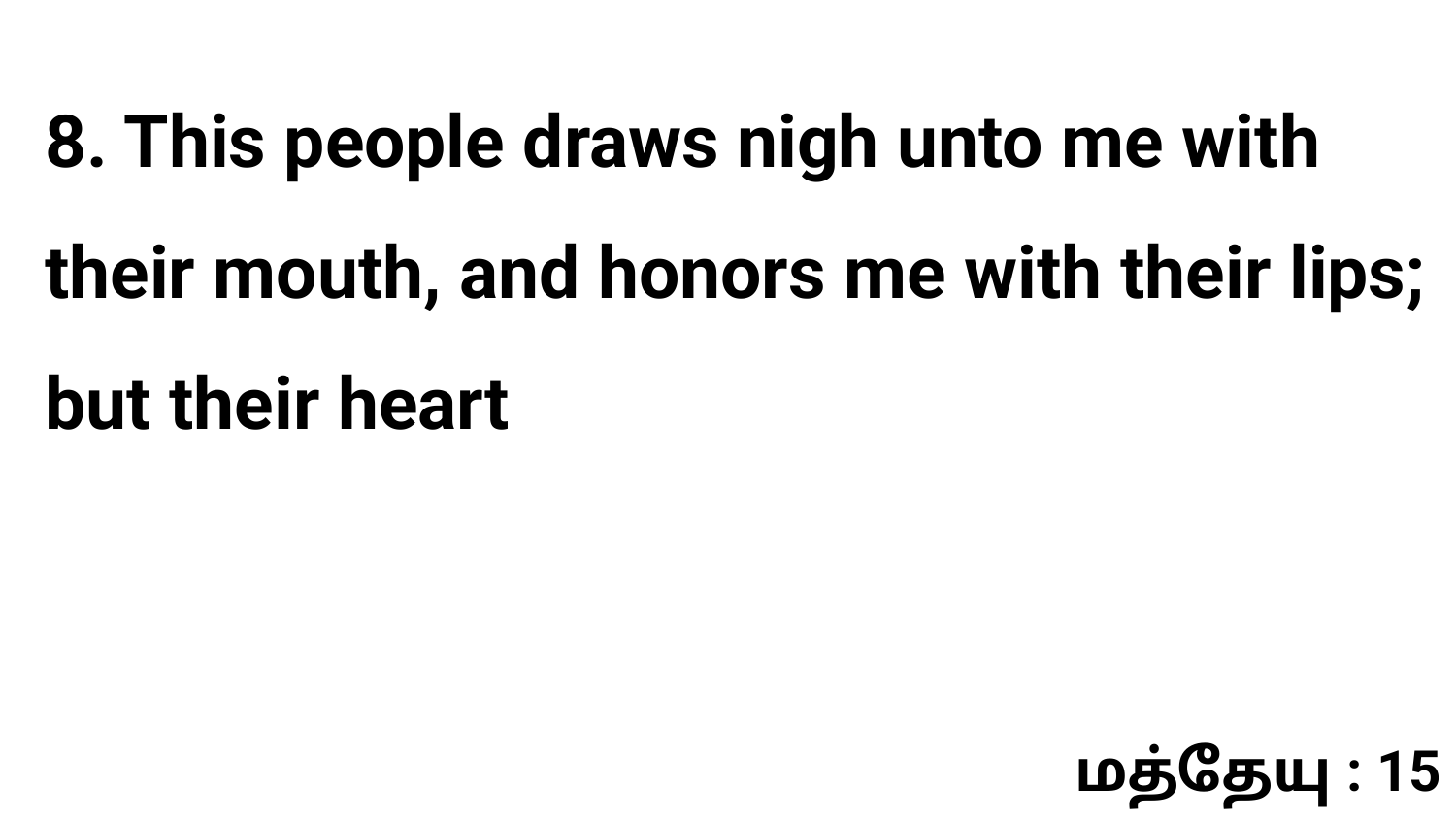

8. This people draws nigh unto me with their mouth, and honors me with their lips; but their heart
மத்தேயு : 15